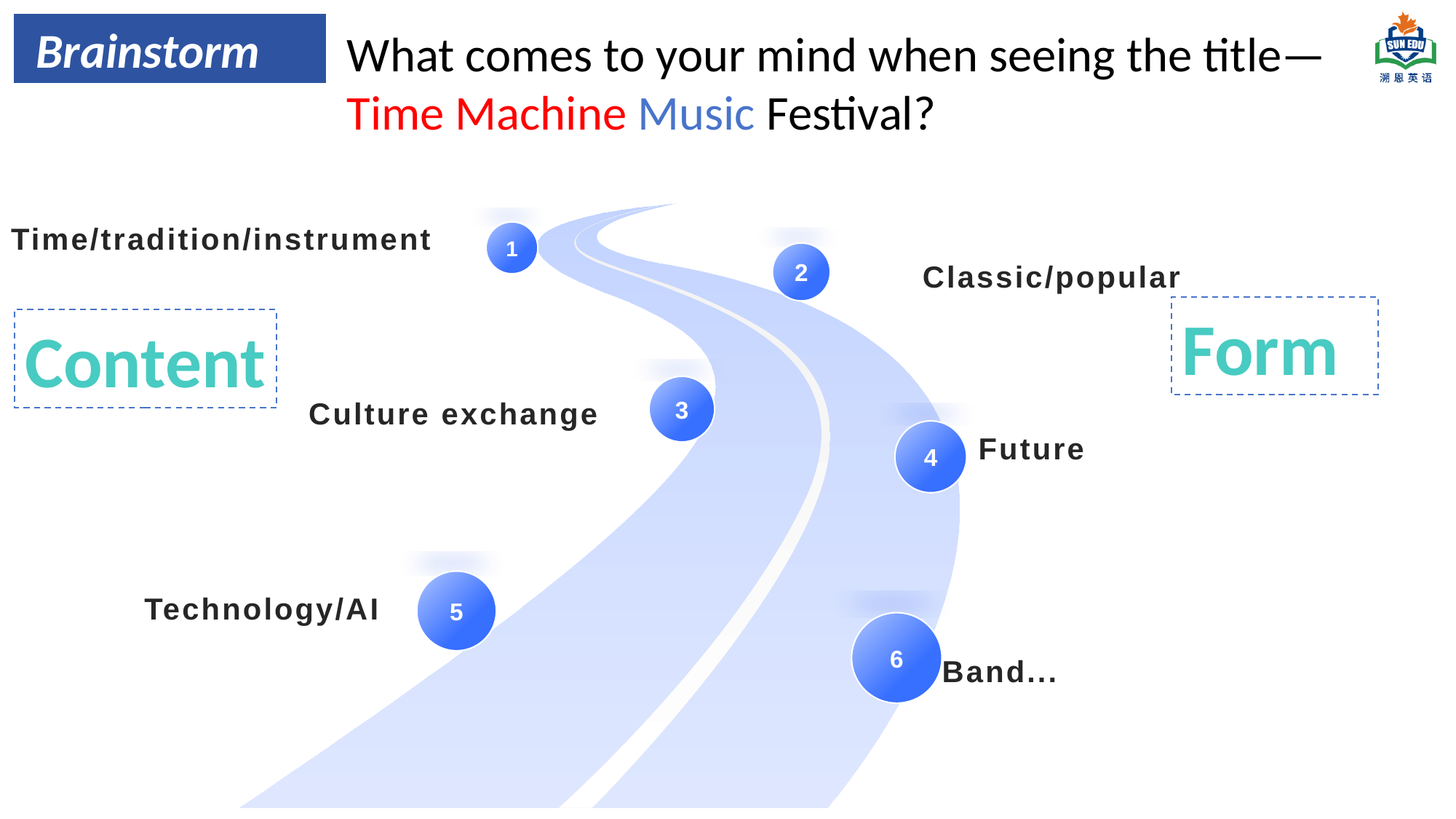

Brainstorm
What comes to your mind when seeing the title—Time Machine Music Festival?
Time/tradition/instrument

1
Classic/popular
2
Form
Content
3
Culture exchange
Future
4
5
Technology/AI
6
Band...